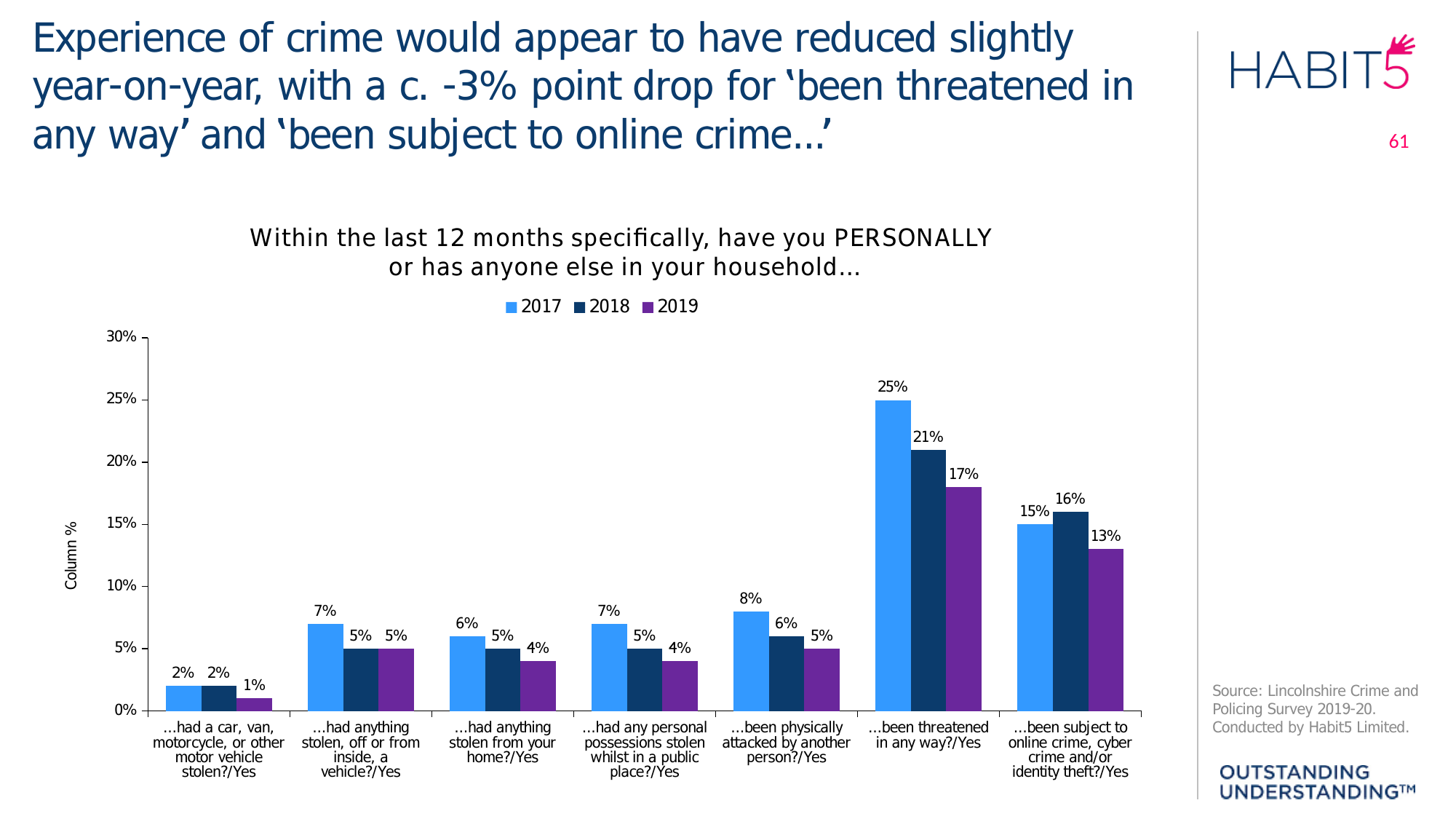

Experience of crime would appear to have reduced slightly
year-on-year, with a c. -3% point drop for ‘been threatened in any way’ and ‘been subject to online crime…’
61
Within the last 12 months specifically, have you PERSONALLY
or has anyone else in your household...

### Chart

| Category | 2017 | 2018 | 2019 |
|---|---|---|---|
| ...had a car, van, motorcycle, or other motor vehicle stolen?/Yes | 0.02 | 0.02 | 0.01 |
| ...had anything stolen, off or from inside, a vehicle?/Yes | 0.07 | 0.05 | 0.05 |
| ...had anything stolen from your home?/Yes | 0.06 | 0.05 | 0.04 |
| ...had any personal possessions stolen whilst in a public place?/Yes | 0.07 | 0.05 | 0.04 |
| ...been physically attacked by another person?/Yes | 0.08 | 0.06 | 0.05 |
| ...been threatened in any way?/Yes | 0.25 | 0.21 | 0.18 |
| ...been subject to online crime, cyber crime and/or identity theft?/Yes | 0.15 | 0.16 | 0.13 |